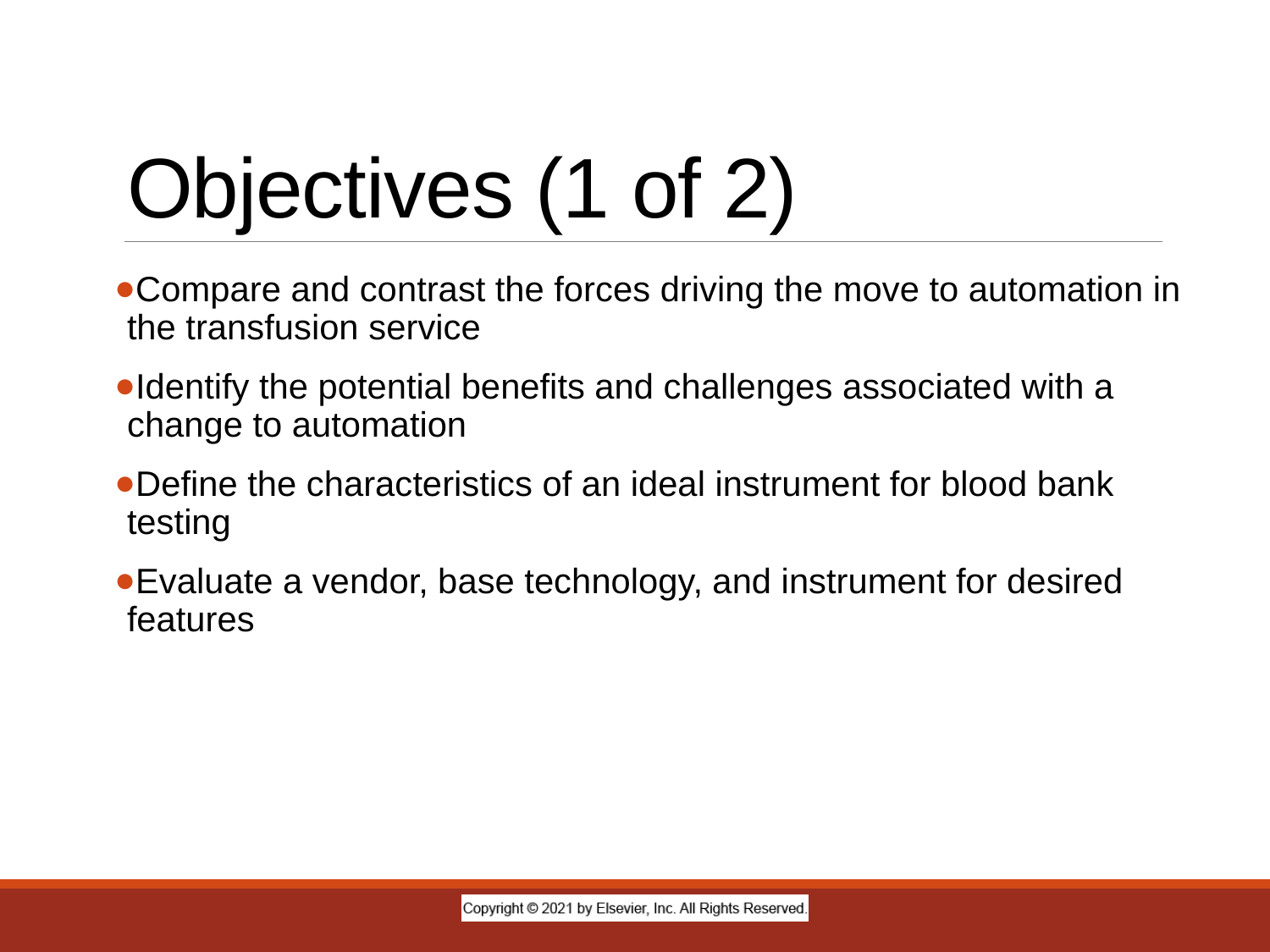

# Objectives (1 of 2)
Compare and contrast the forces driving the move to automation in the transfusion service
Identify the potential benefits and challenges associated with a change to automation
Define the characteristics of an ideal instrument for blood bank testing
Evaluate a vendor, base technology, and instrument for desired features